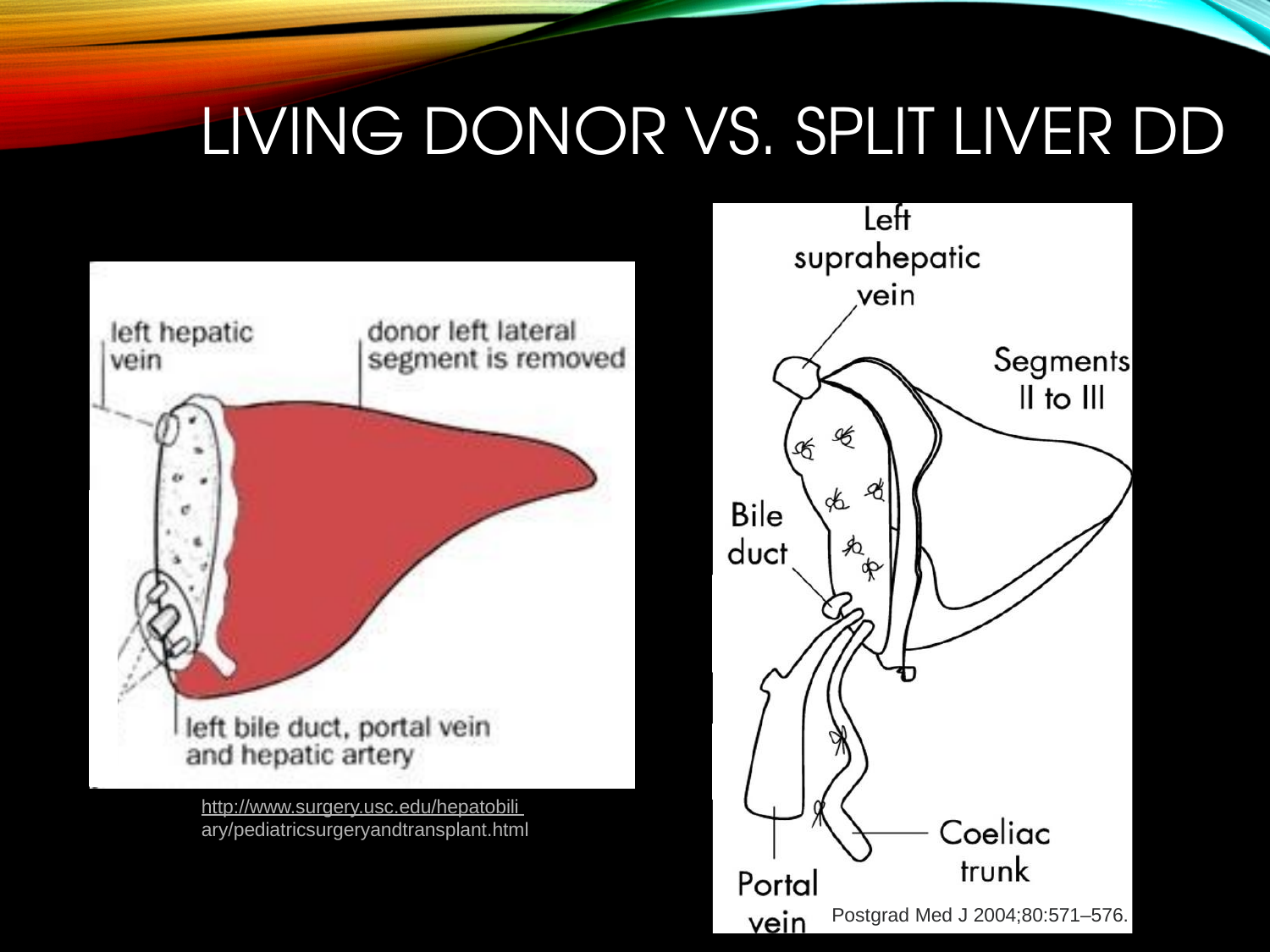

# Living Donor vs. Split Liver DD

http://www.surgery.usc.edu/hepatobili  ary/pediatricsurgeryandtransplant.html
Postgrad Med J 2004;80:571–576.